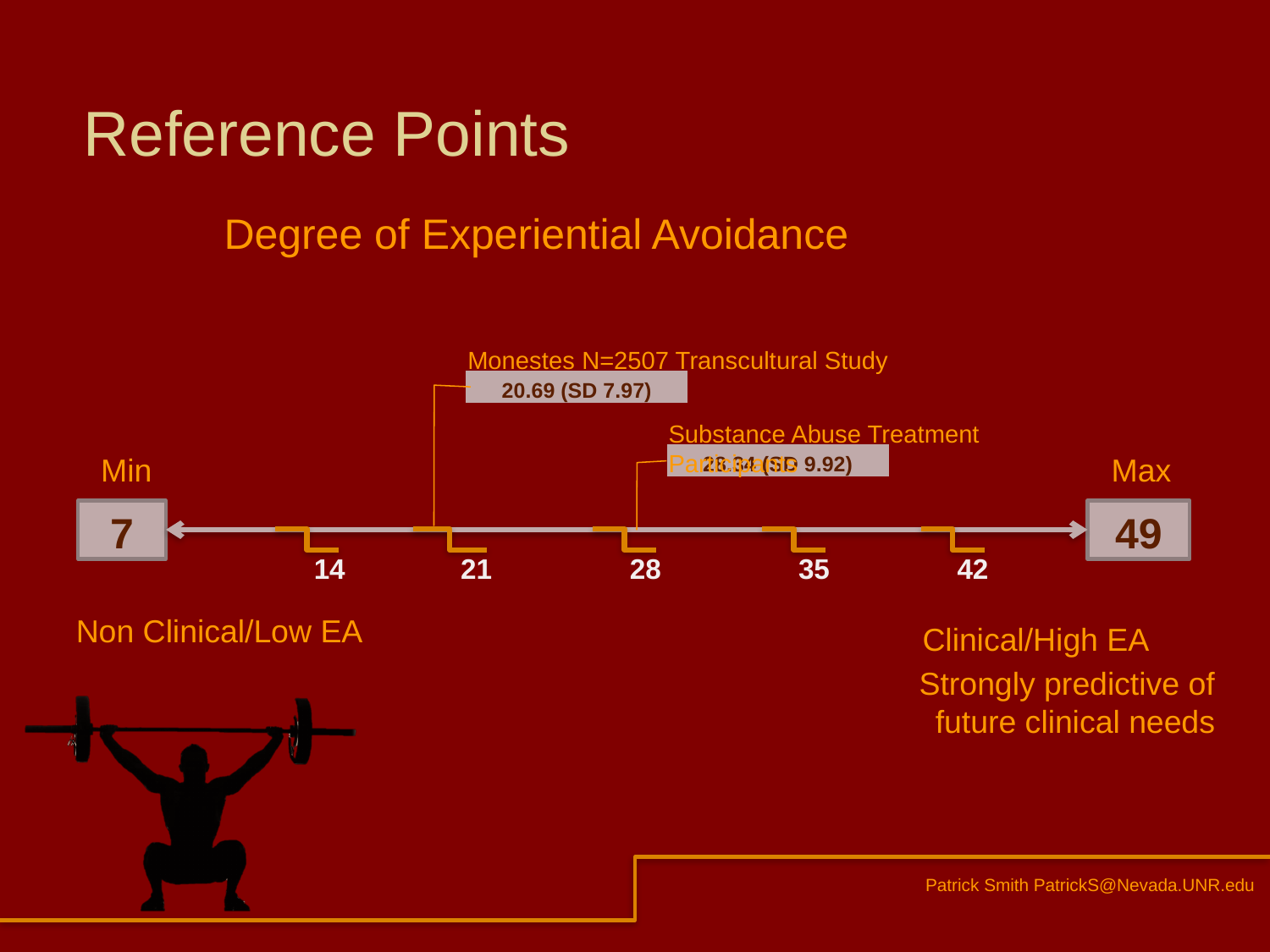

# Reference Points
Degree of Experiential Avoidance
Monestes N=2507 Transcultural Study
20.69 (SD 7.97)
Substance Abuse Treatment Participants
28.34 (SD 9.92)
Min
Max
7
49
14
21
28
35
42
Non Clinical/Low EA
Clinical/High EA
Strongly predictive of future clinical needs
Patrick Smith PatrickS@Nevada.UNR.edu